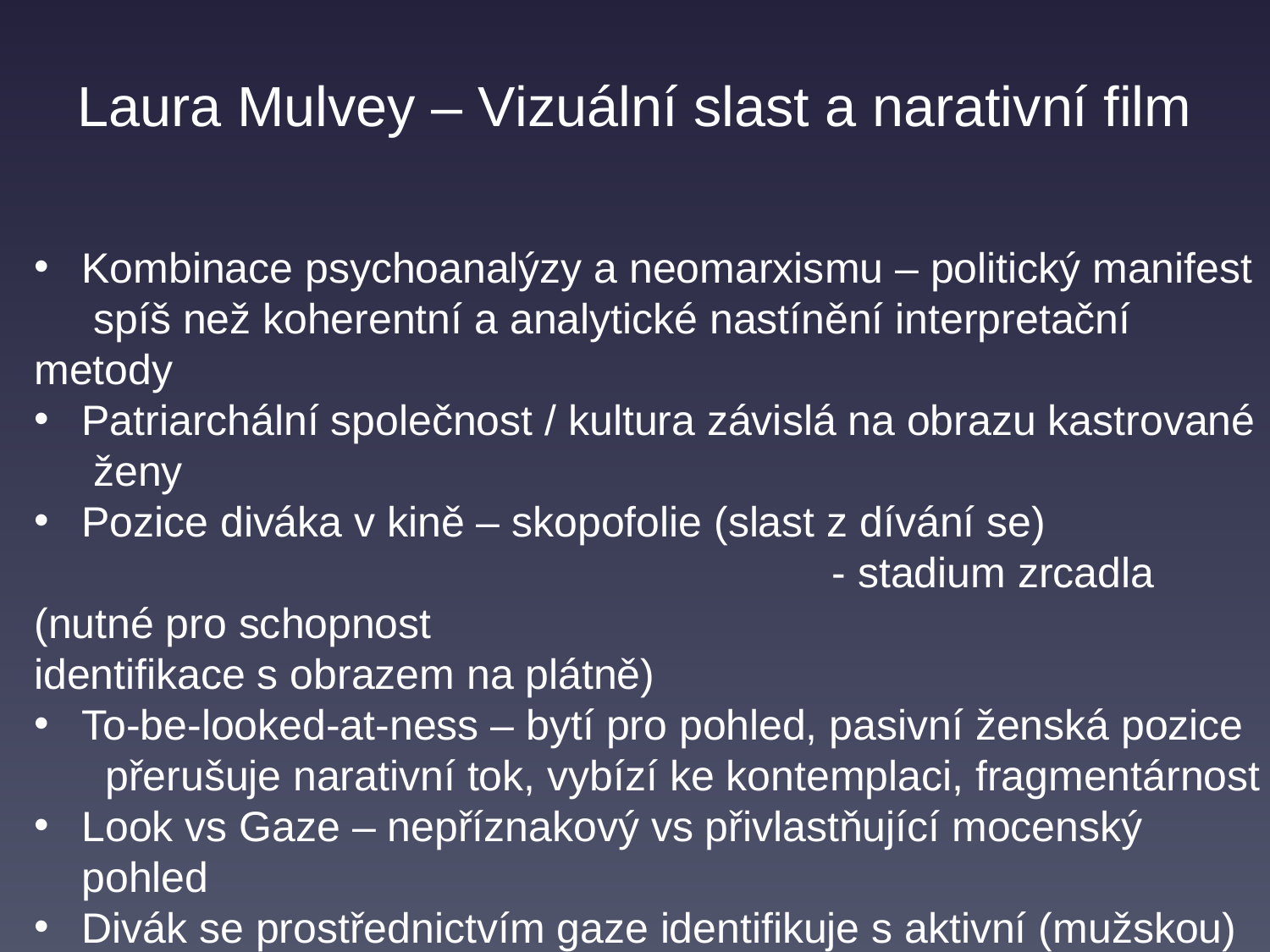

# Laura Mulvey – Vizuální slast a narativní film
Kombinace psychoanalýzy a neomarxismu – politický manifest
     spíš než koherentní a analytické nastínění interpretační metody
Patriarchální společnost / kultura závislá na obrazu kastrované
     ženy
Pozice diváka v kině – skopofolie (slast z dívání se)
						   - stadium zrcadla (nutné pro schopnost     						     identifikace s obrazem na plátně)
To-be-looked-at-ness – bytí pro pohled, pasivní ženská pozice
      přerušuje narativní tok, vybízí ke kontemplaci, fragmentárnost
Look vs Gaze – nepříznakový vs přivlastňující mocenský pohled
Divák se prostřednictvím gaze identifikuje s aktivní (mužskou)
     postavou / hybatelem děje a skrz něj získá ženskou (pasivní)
     postavu